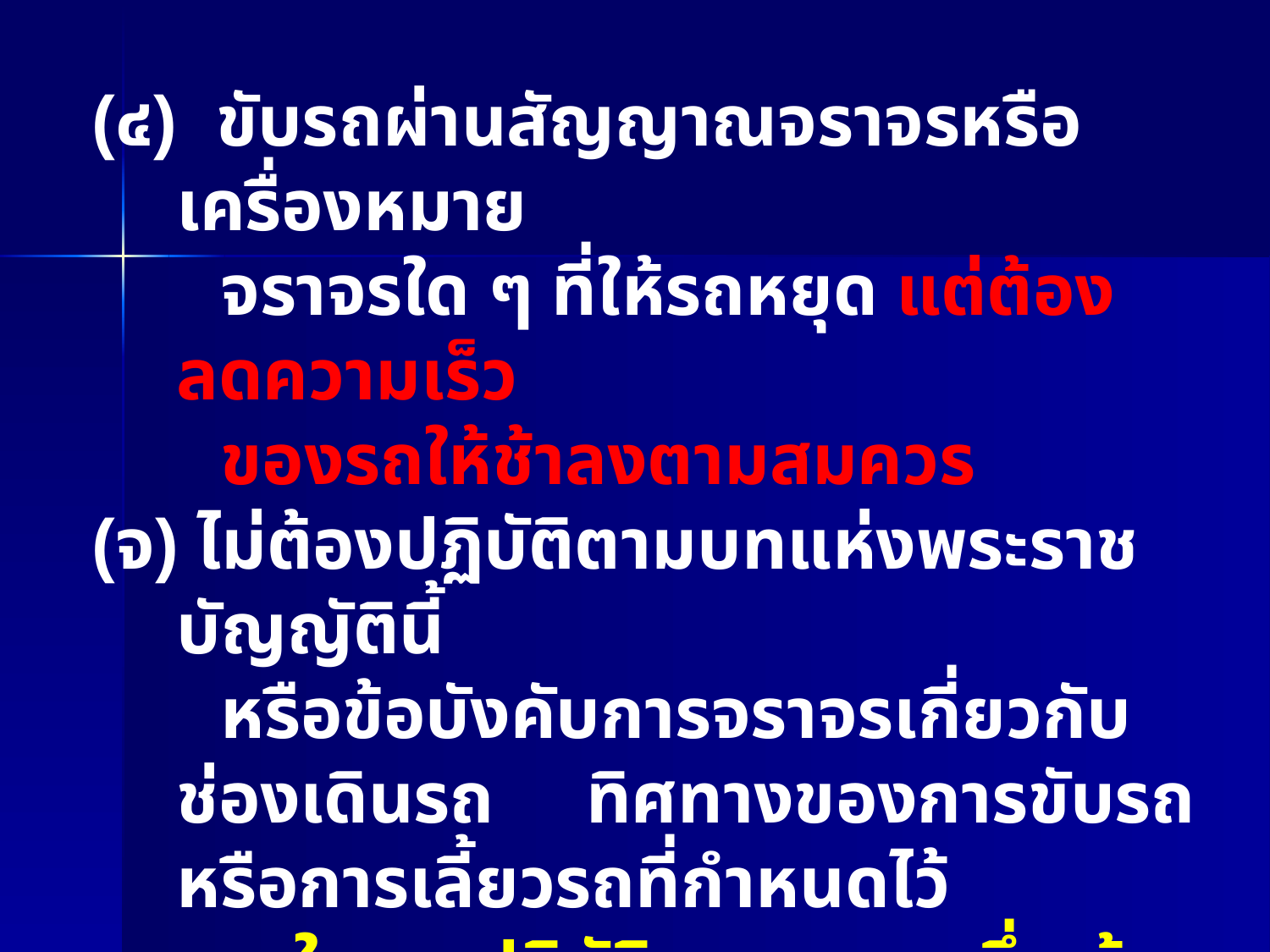

(๔)  ขับรถผ่านสัญญาณจราจรหรือเครื่องหมาย
       จราจรใด ๆ ที่ให้รถหยุด แต่ต้องลดความเร็ว
       ของรถให้ช้าลงตามสมควร
 ไม่ต้องปฏิบัติตามบทแห่งพระราชบัญญัตินี้
       หรือข้อบังคับการจราจรเกี่ยวกับช่องเดินรถ     ทิศทางของการขับรถหรือการเลี้ยวรถที่กำหนดไว้
           ในการปฏิบัติตามวรรคหนึ่ง ผู้ขับขี่ต้องใช้ความระมัดระวังตามควรแก่กรณี